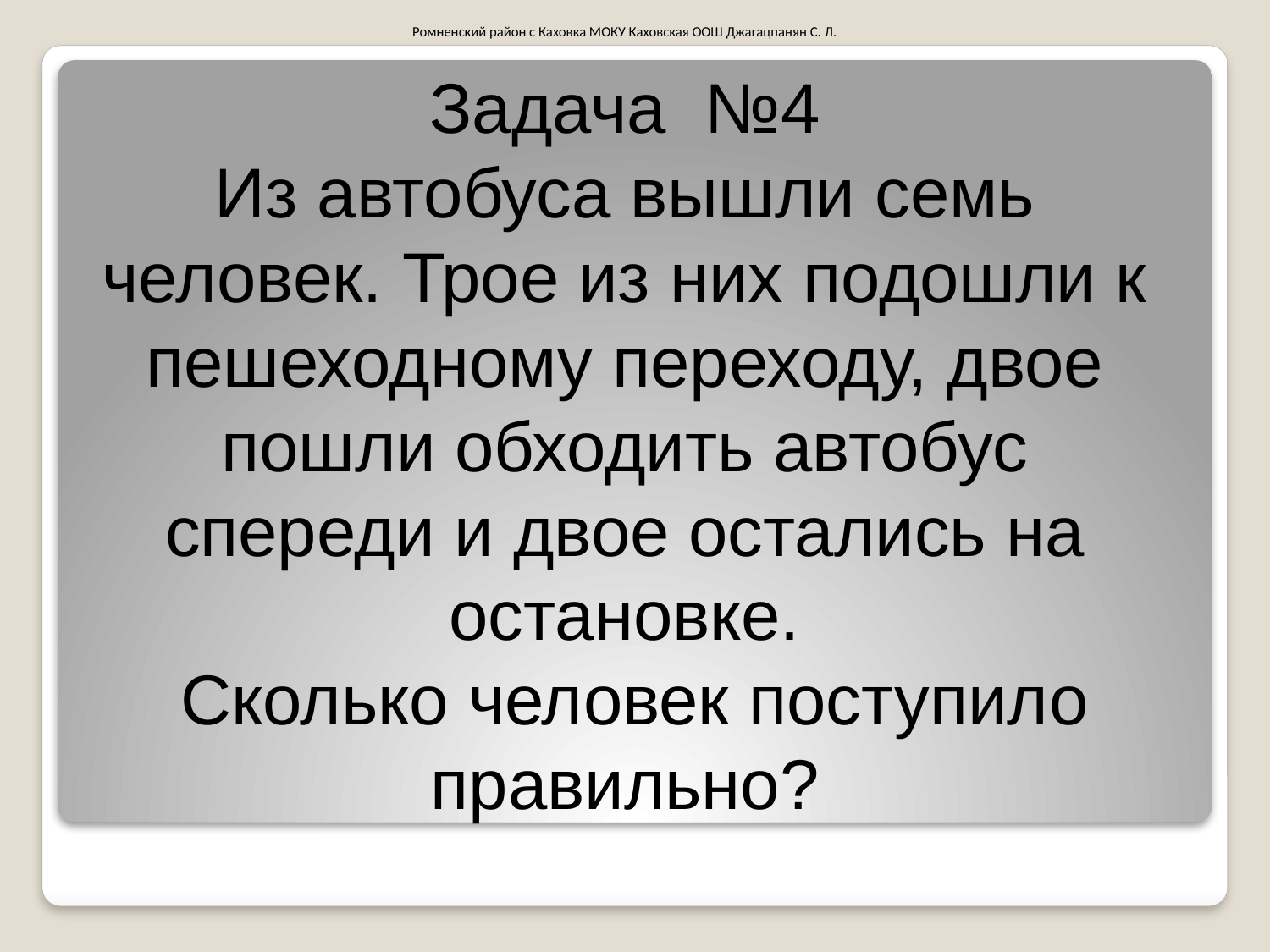

Ромненский район с Каховка МОКУ Каховская ООШ Джагацпанян С. Л.
Задача  №4
Из автобуса вышли семь человек. Трое из них подошли к пешеходному переходу, двое пошли обходить автобус спереди и двое остались на остановке.
 Сколько человек поступило правильно?